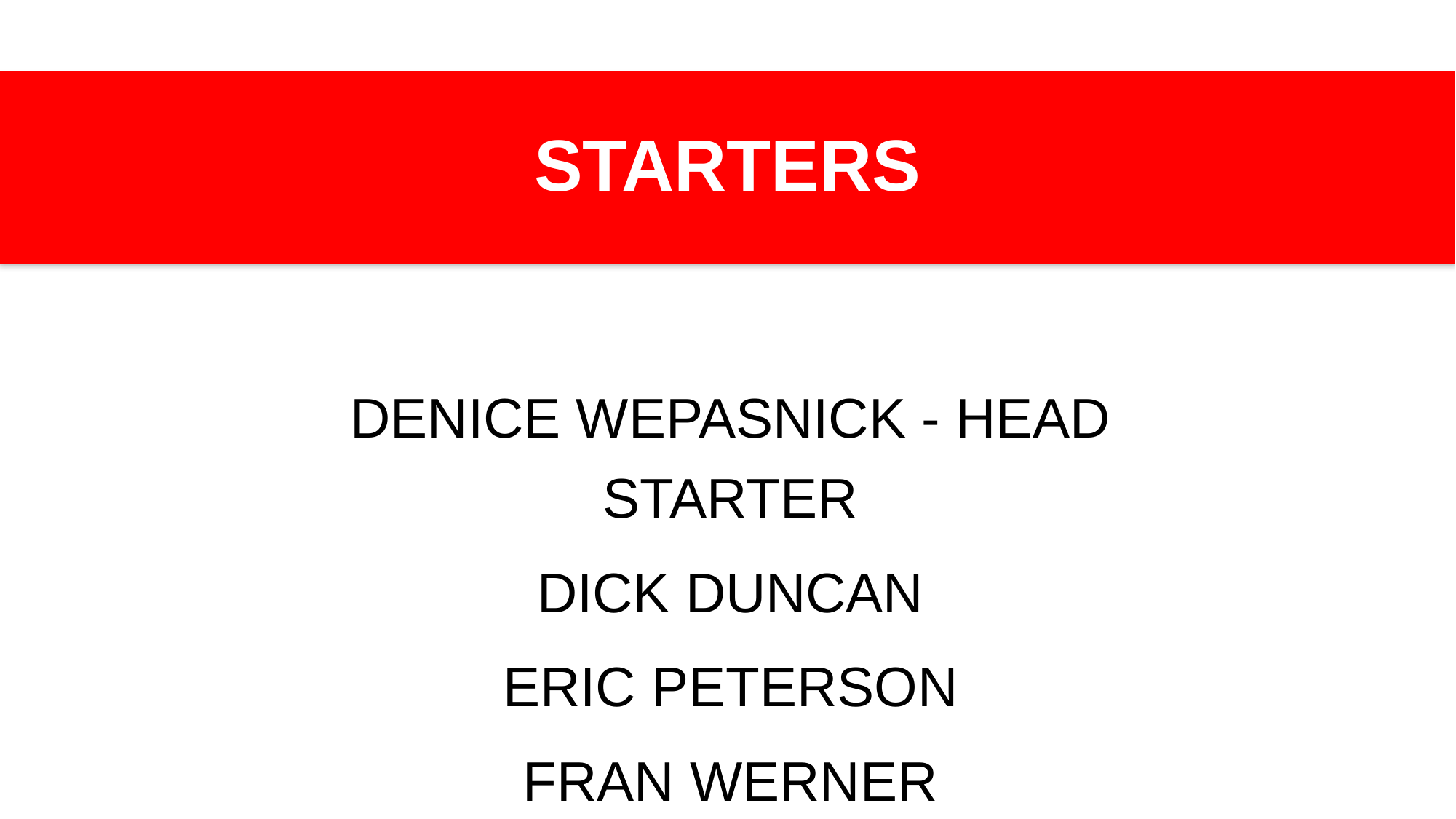

# STARTERS

Denice Wepasnick - Head Starter
Dick Duncan
Eric Peterson
Fran Werner